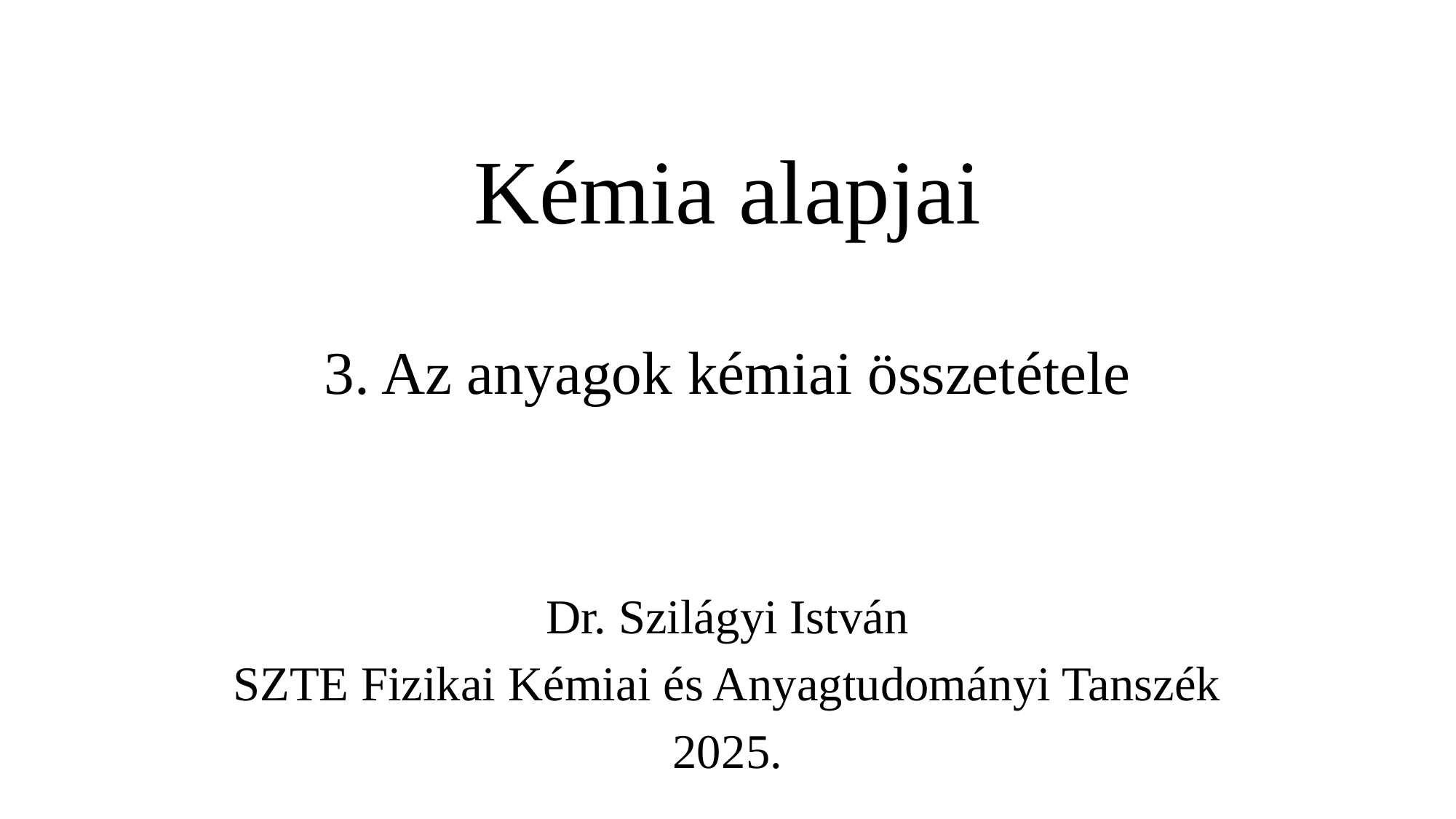

# Kémia alapjai 3. Az anyagok kémiai összetétele
Dr. Szilágyi István
SZTE Fizikai Kémiai és Anyagtudományi Tanszék
2025.